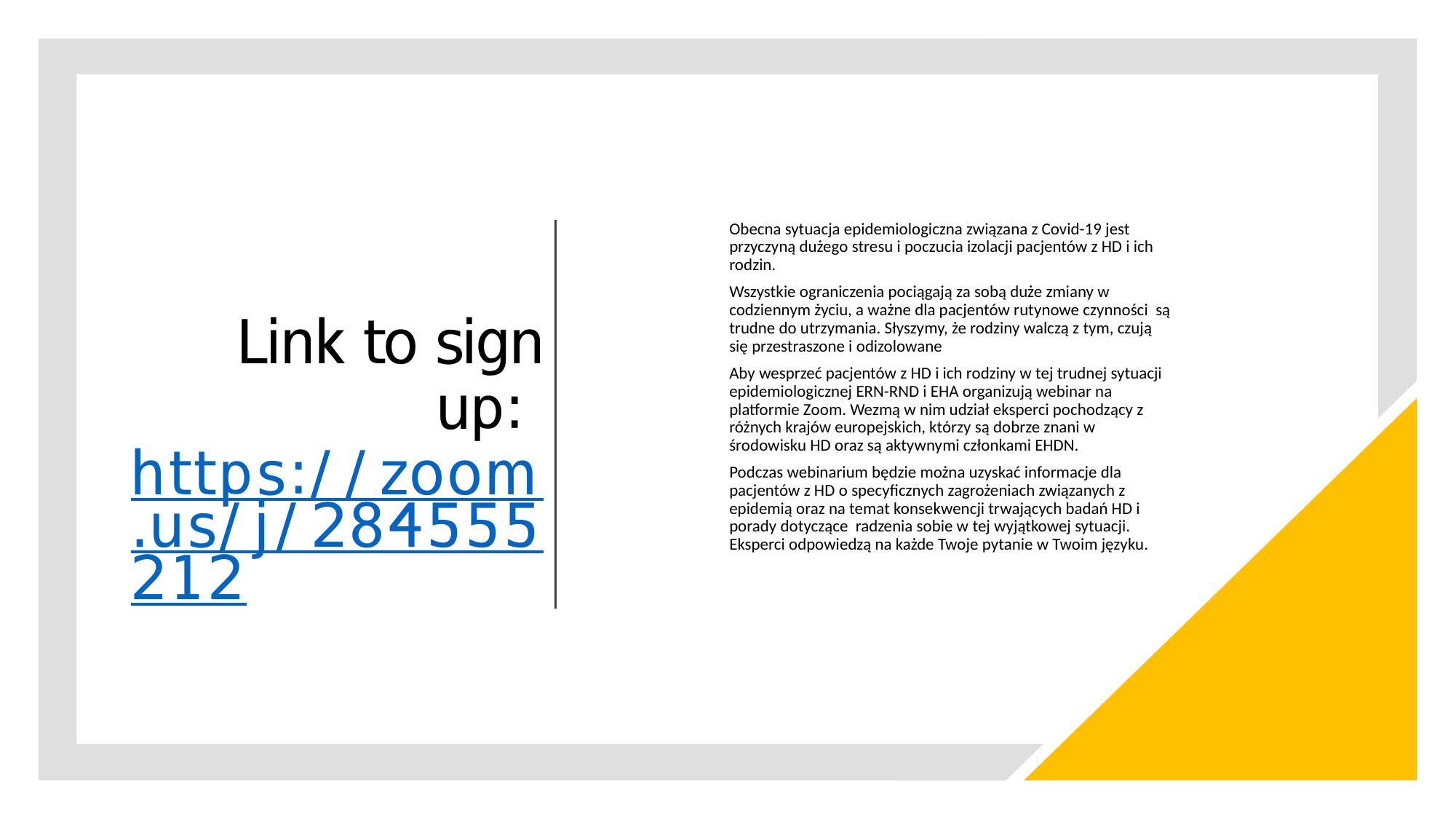

# Link to sign up: https://zoom.us/j/284555212
Obecna sytuacja epidemiologiczna związana z Covid-19 jest przyczyną dużego stresu i poczucia izolacji pacjentów z HD i ich rodzin.
Wszystkie ograniczenia pociągają za sobą duże zmiany w codziennym życiu, a ważne dla pacjentów rutynowe czynności  są trudne do utrzymania. Słyszymy, że rodziny walczą z tym, czują się przestraszone i odizolowane
Aby wesprzeć pacjentów z HD i ich rodziny w tej trudnej sytuacji epidemiologicznej ERN-RND i EHA organizują webinar na platformie Zoom. Wezmą w nim udział eksperci pochodzący z różnych krajów europejskich, którzy są dobrze znani w środowisku HD oraz są aktywnymi członkami EHDN.
Podczas webinarium będzie można uzyskać informacje dla pacjentów z HD o specyficznych zagrożeniach związanych z epidemią oraz na temat konsekwencji trwających badań HD i porady dotyczące  radzenia sobie w tej wyjątkowej sytuacji. Eksperci odpowiedzą na każde Twoje pytanie w Twoim języku.